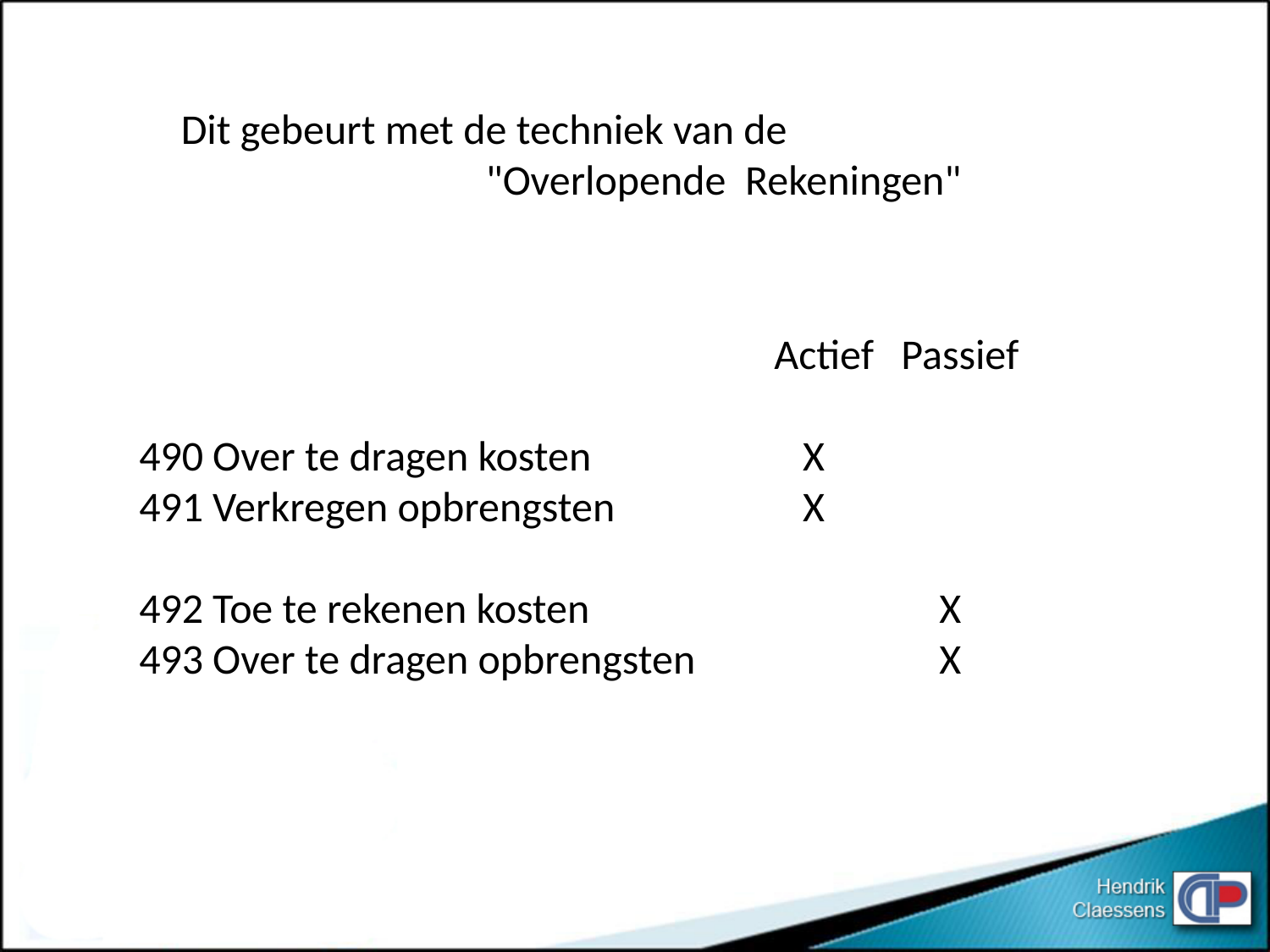

Dit gebeurt met de techniek van de
                                "Overlopende  Rekeningen"
					Actief	Passief

490 Over te dragen kosten		   X
491 Verkregen opbrengsten		   X

492 Toe te rekenen kosten			    X
493 Over te dragen opbrengsten		    X